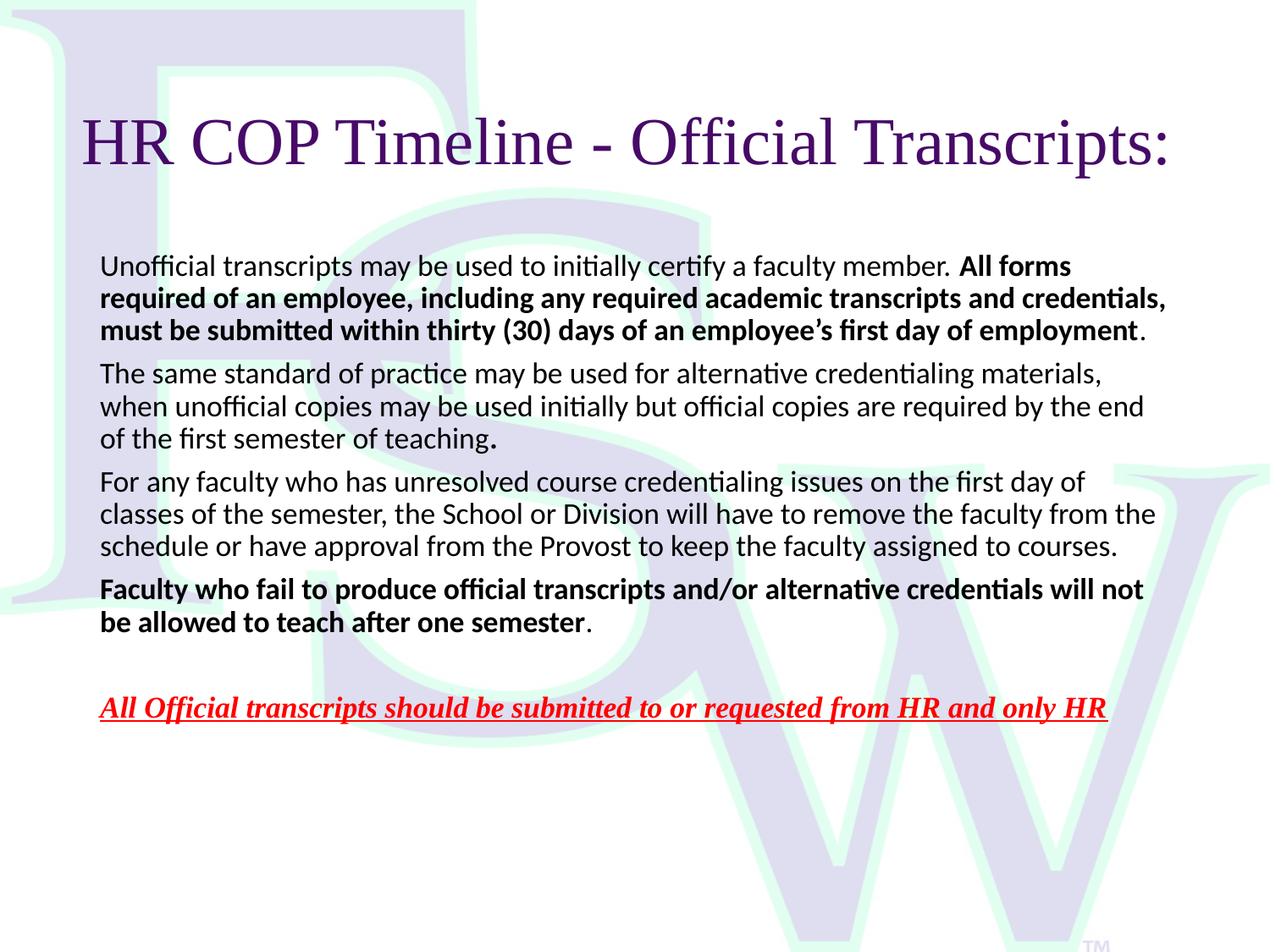

# HR COP Timeline - Official Transcripts:

Unofficial transcripts may be used to initially certify a faculty member. All forms required of an employee, including any required academic transcripts and credentials, must be submitted within thirty (30) days of an employee’s first day of employment.
The same standard of practice may be used for alternative credentialing materials, when unofficial copies may be used initially but official copies are required by the end of the first semester of teaching.
For any faculty who has unresolved course credentialing issues on the first day of classes of the semester, the School or Division will have to remove the faculty from the schedule or have approval from the Provost to keep the faculty assigned to courses.
Faculty who fail to produce official transcripts and/or alternative credentials will not be allowed to teach after one semester.

All Official transcripts should be submitted to or requested from HR and only HR